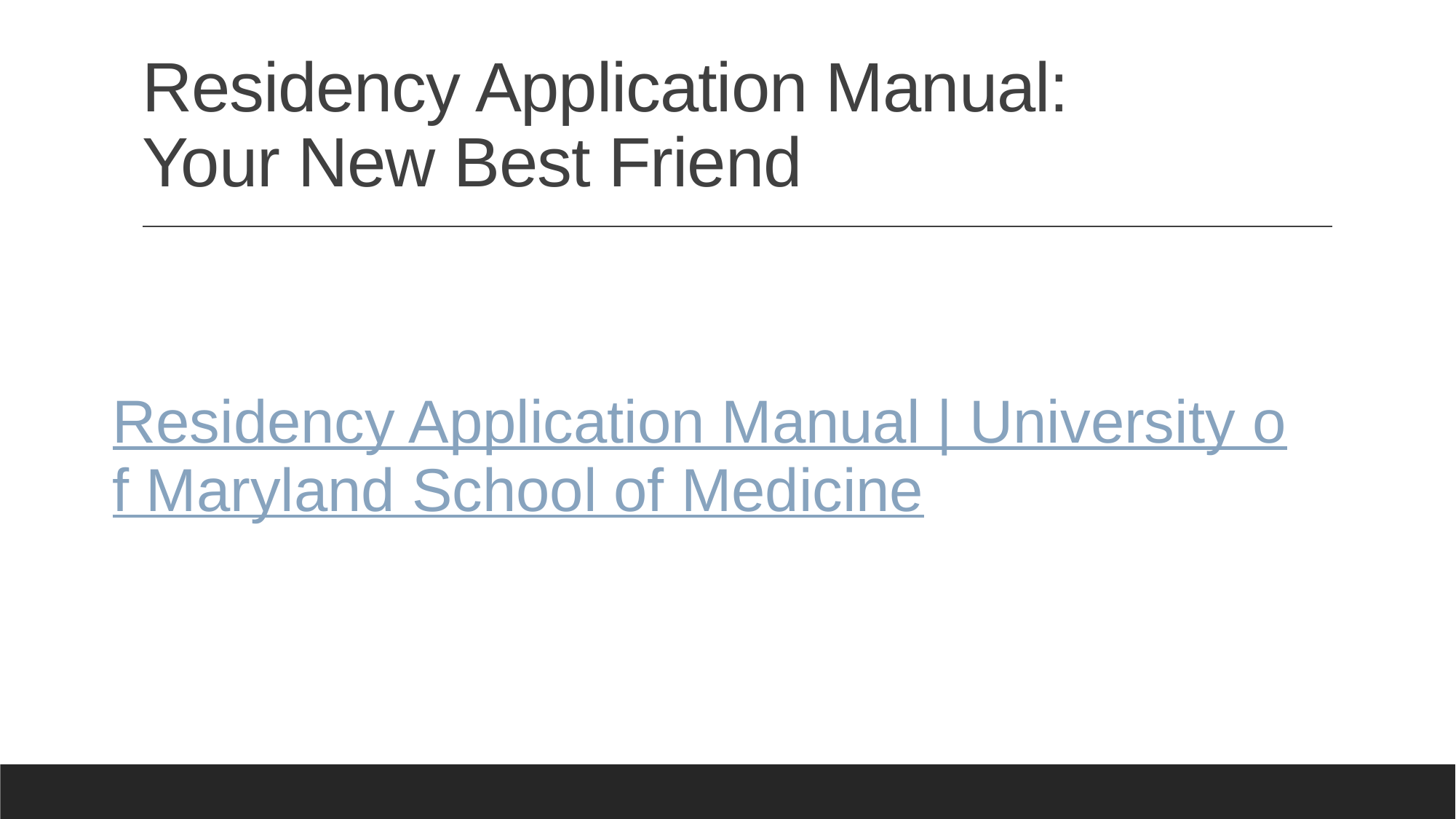

# Residency Application Manual: Your New Best Friend
Residency Application Manual | University of Maryland School of Medicine